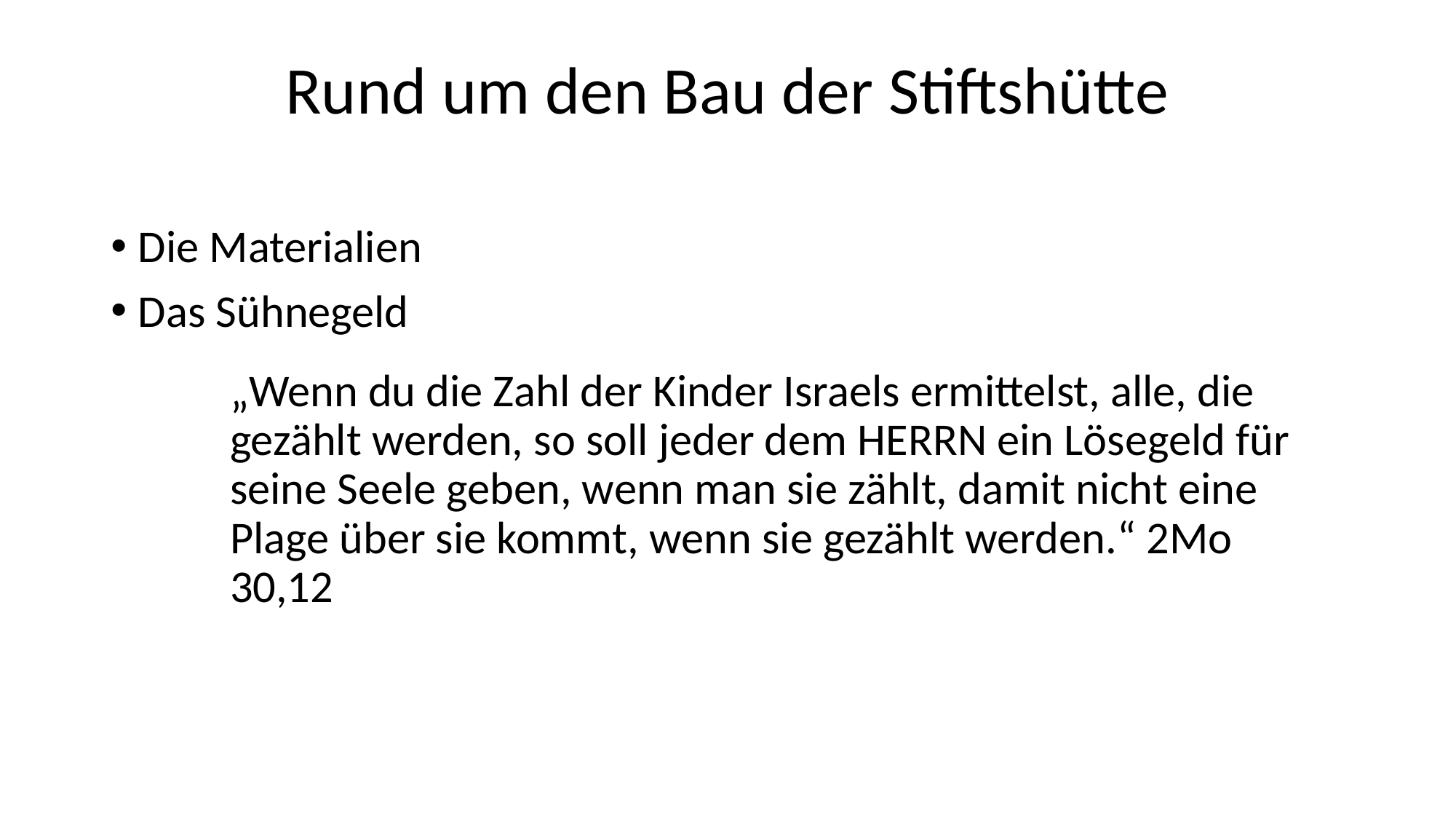

# Rund um den Bau der Stiftshütte
Die Materialien
Das Sühnegeld
„Wenn du die Zahl der Kinder Israels ermittelst, alle, die gezählt werden, so soll jeder dem HERRN ein Lösegeld für seine Seele geben, wenn man sie zählt, damit nicht eine Plage über sie kommt, wenn sie gezählt werden.“ 2Mo 30,12